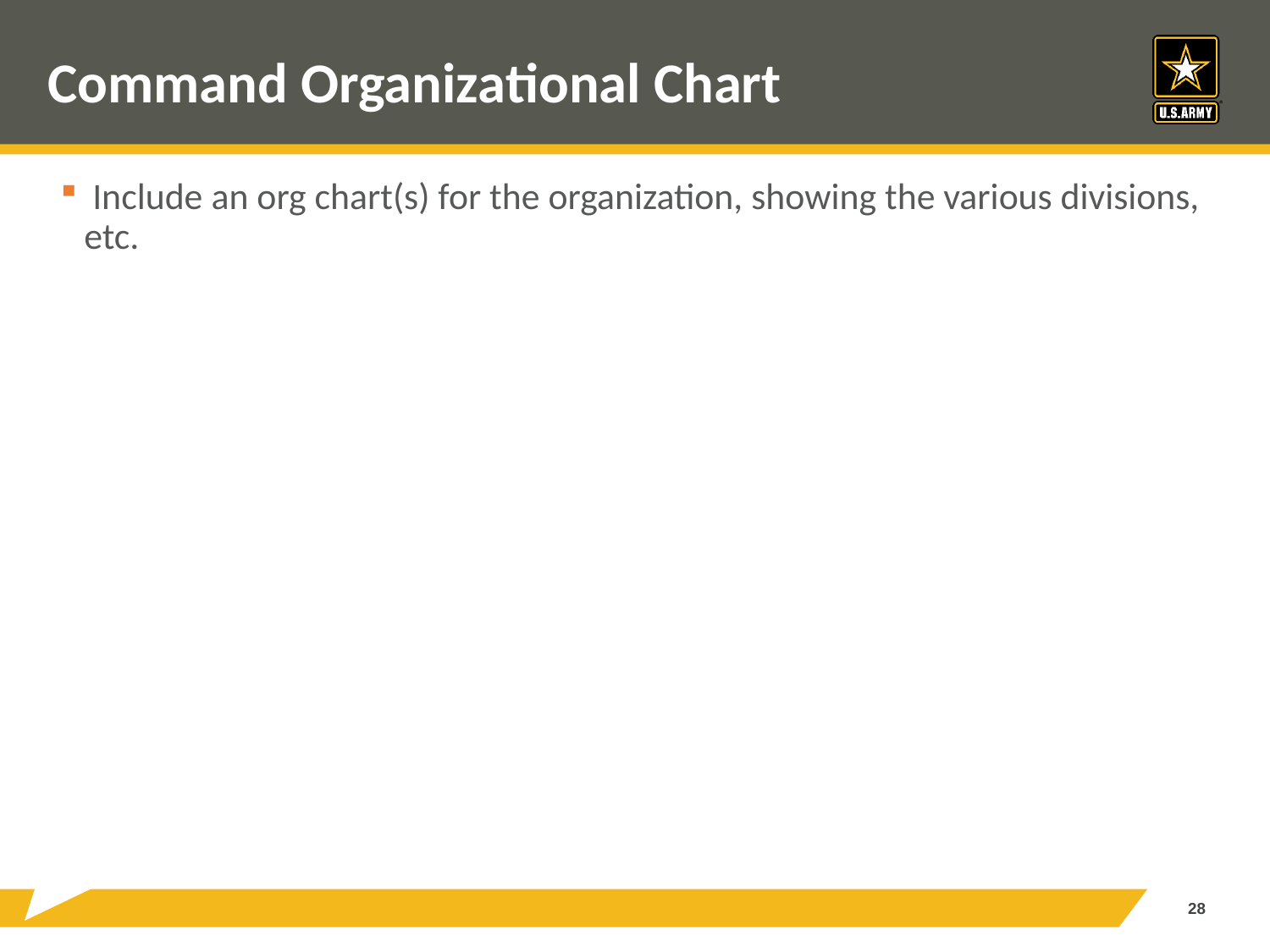

# Command Organizational Chart
 Include an org chart(s) for the organization, showing the various divisions, etc.
28